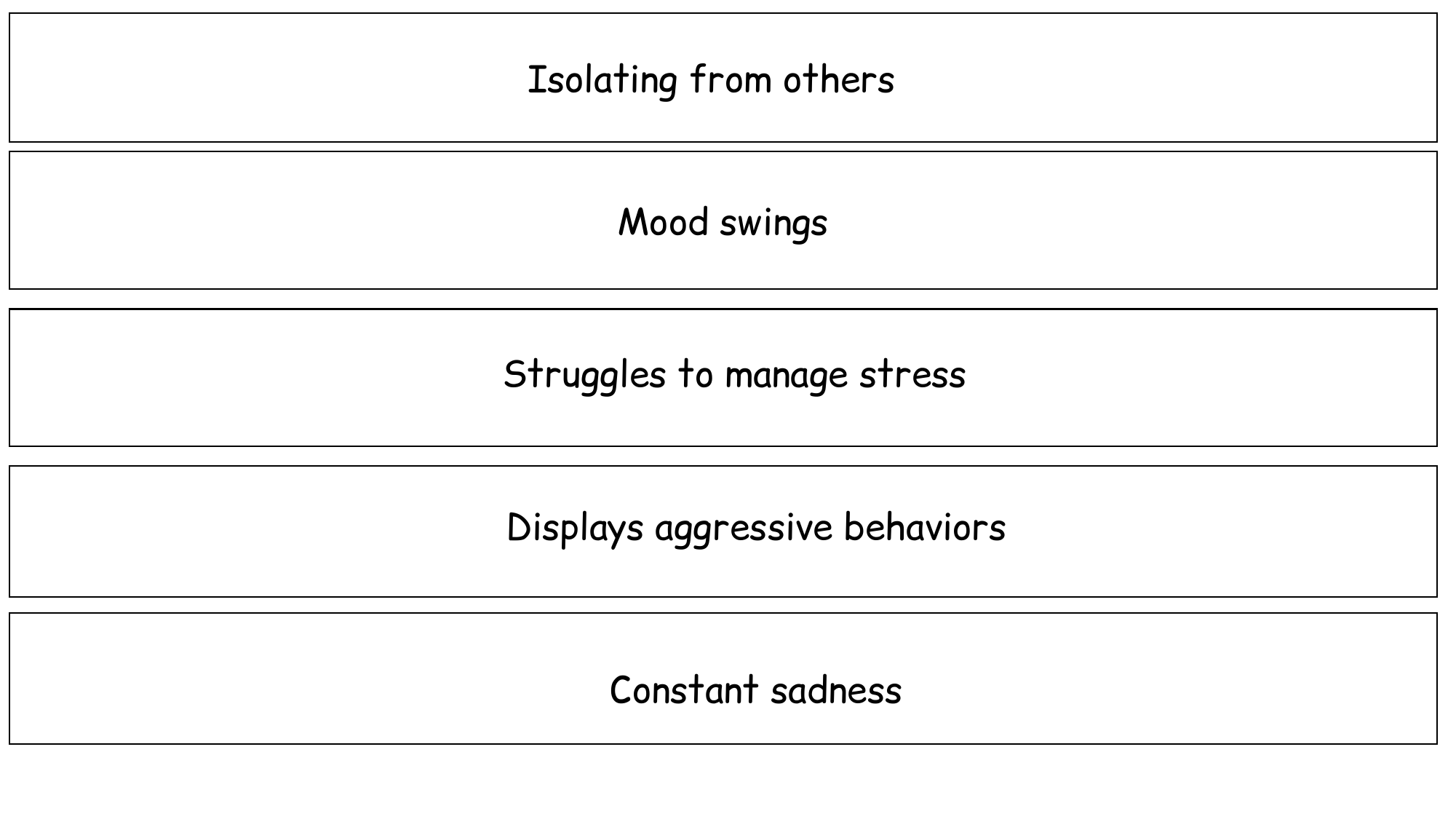

Isolating from others

Mood swings

Struggles to manage stress

Displays aggressive behaviors

Constant sadness